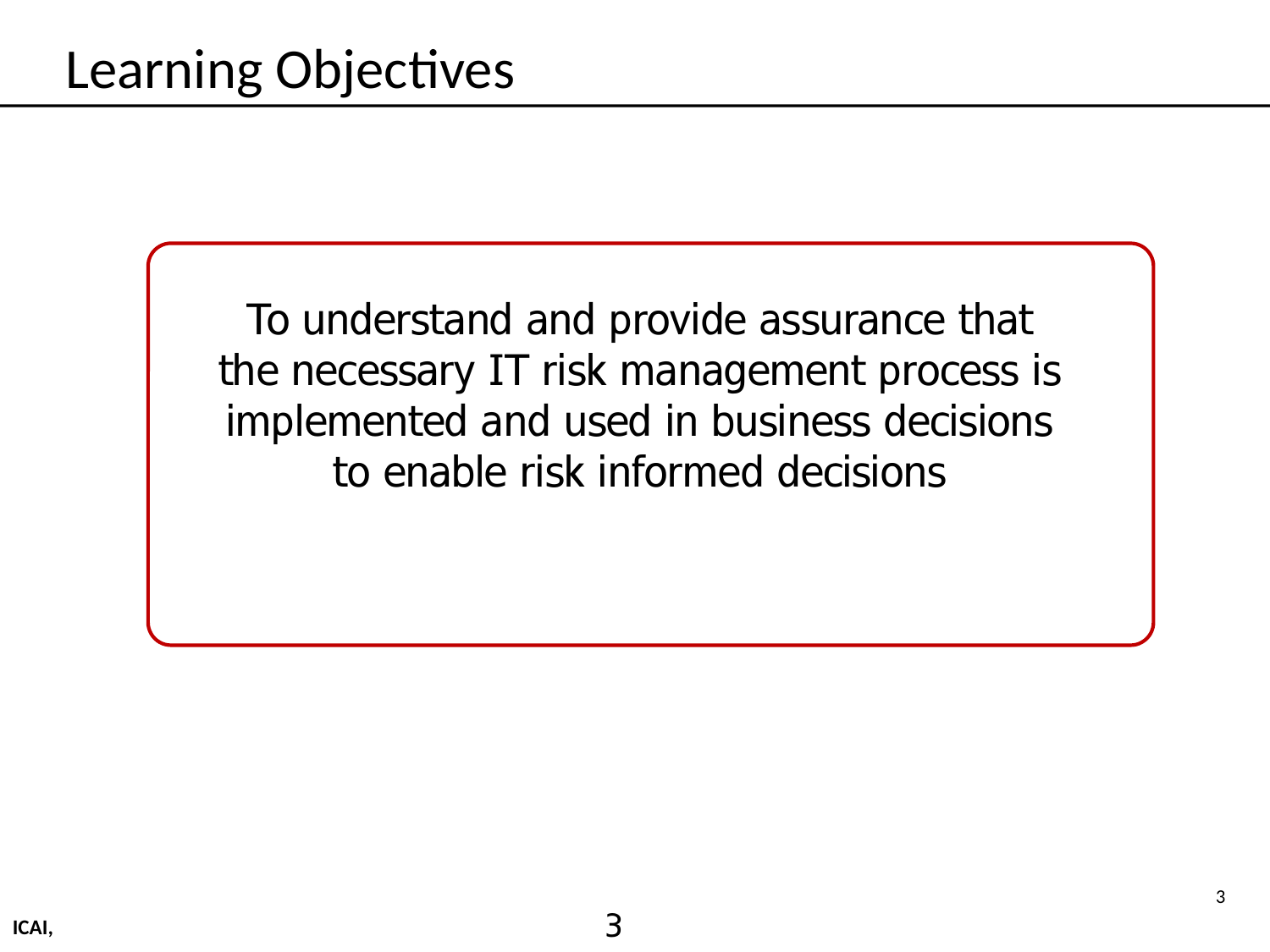

# Learning Objectives

To understand and provide assurance that the necessary IT risk management process is implemented and used in business decisions to enable risk informed decisions

3